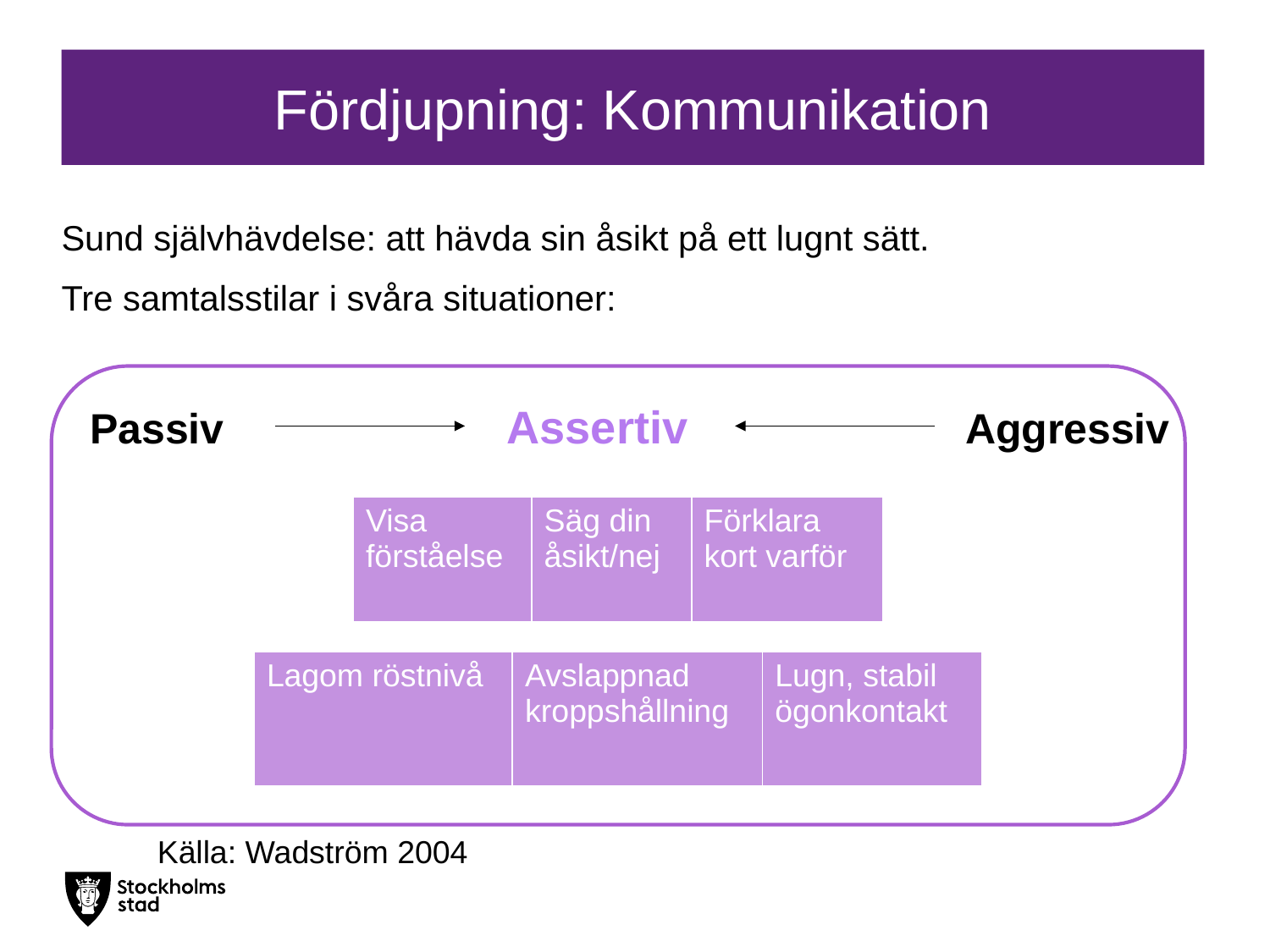

# Fördjupning: Kommunikation

Sund självhävdelse: att hävda sin åsikt på ett lugnt sätt.
Tre samtalsstilar i svåra situationer:

  Passiv                 	     Assertiv                    	 Aggressiv

| Visa förståelse | Säg din åsikt/nej | Förklara kort varför |
| --- | --- | --- |
| Lagom röstnivå | Avslappnad kroppshållning | Lugn, stabil ögonkontakt |
| --- | --- | --- |
Källa: Wadström 2004